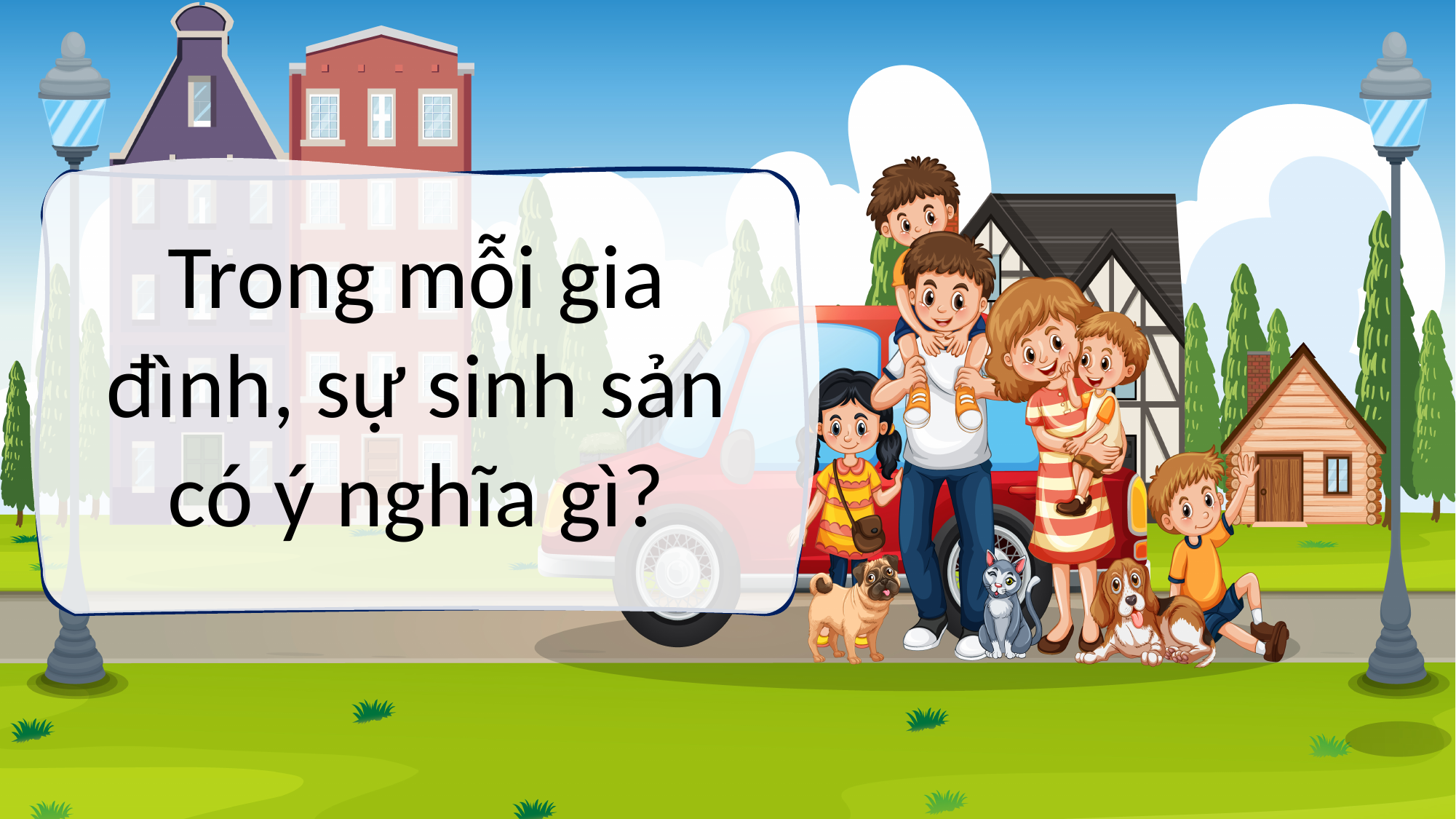

Trong mỗi gia đình, sự sinh sản có ý nghĩa gì?